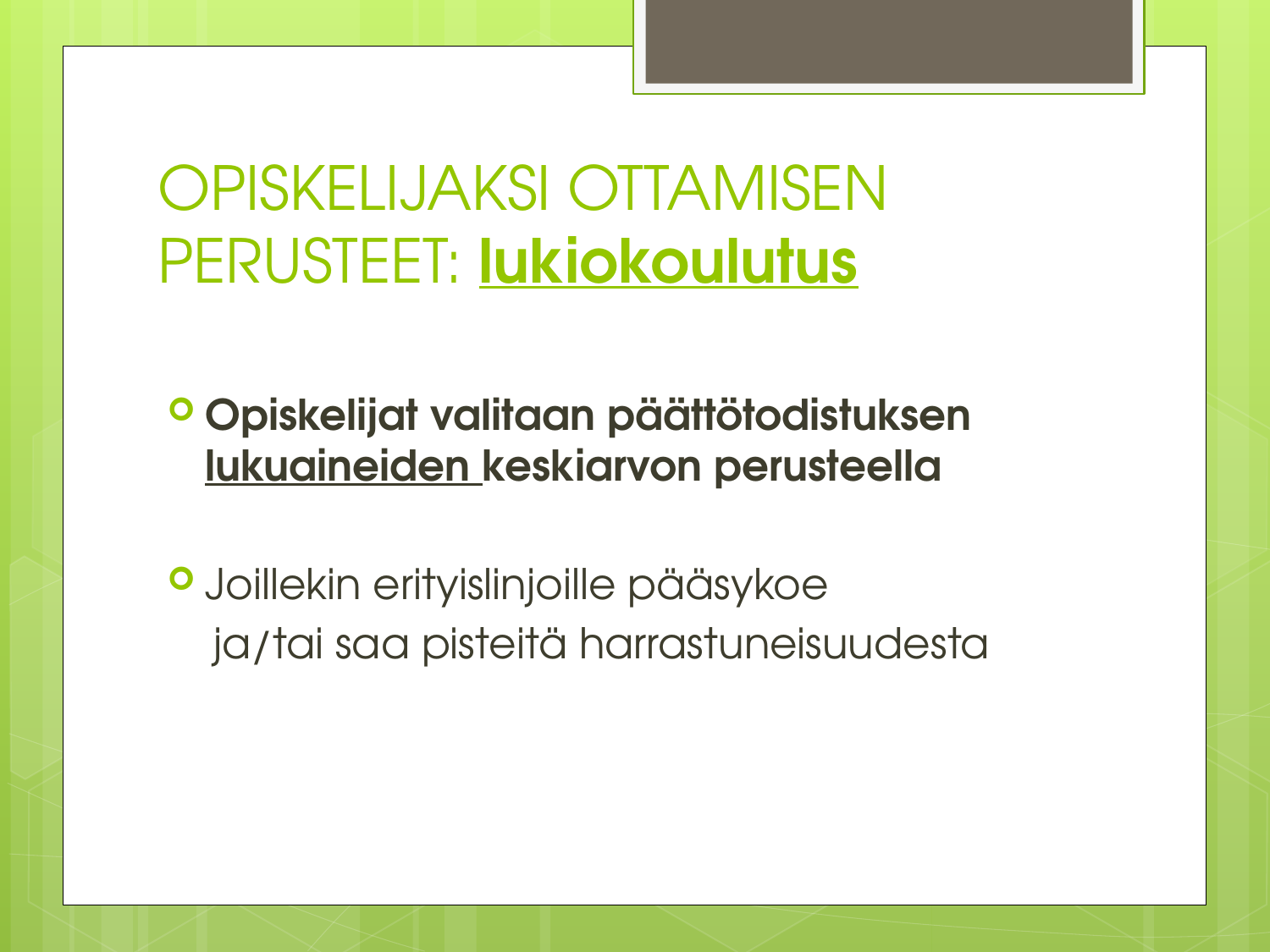

# OPISKELIJAKSI OTTAMISEN PERUSTEET: lukiokoulutus

Opiskelijat valitaan päättötodistuksen lukuaineiden keskiarvon perusteella

Joillekin erityislinjoille pääsykoe
    ja/tai saa pisteitä harrastuneisuudesta